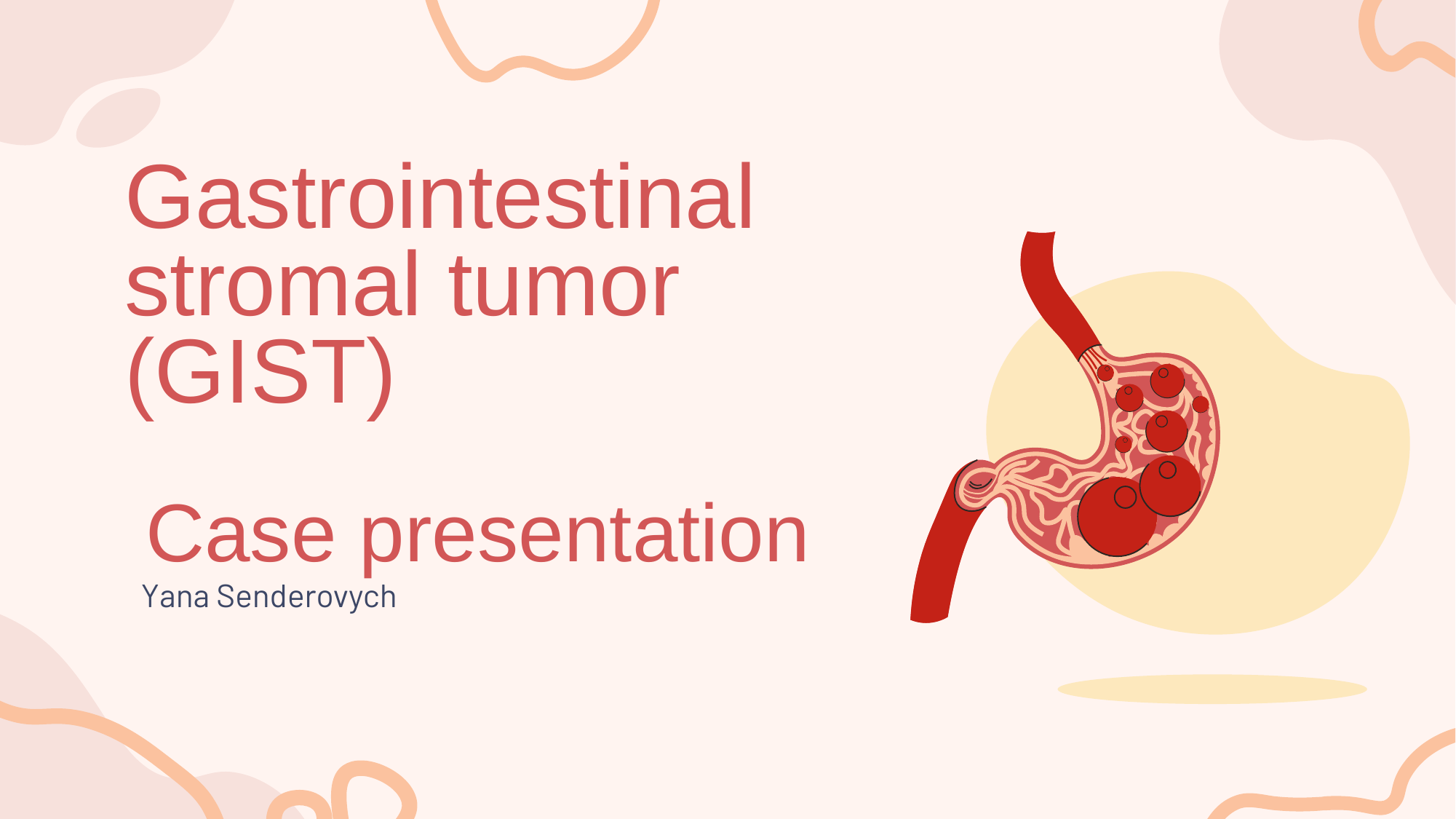

# Gastrointestinal stromal tumor (GIST) Case presentation

Yana Senderovych